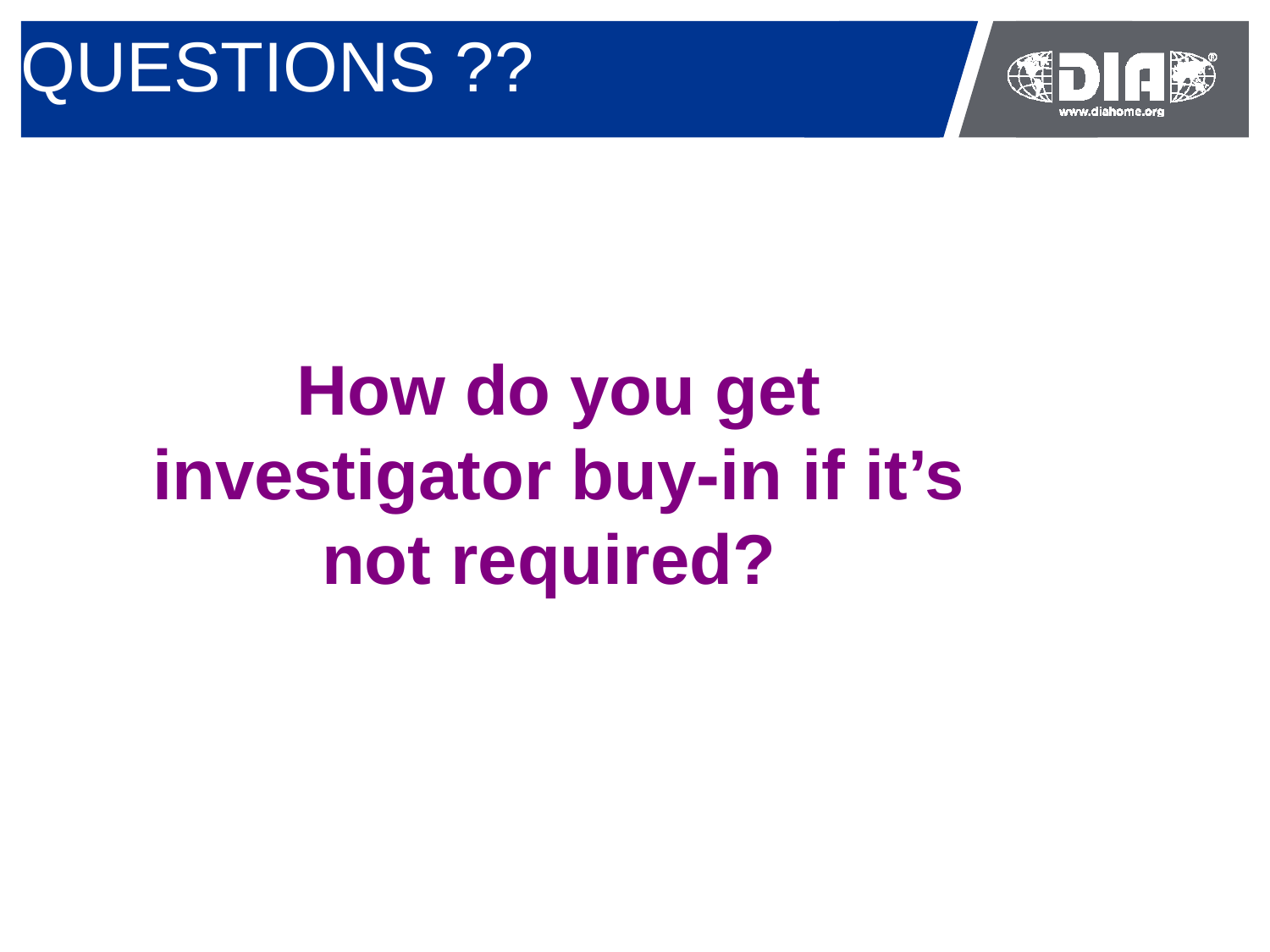

QUESTIONS ??
How do you get investigator buy-in if it’s not required?